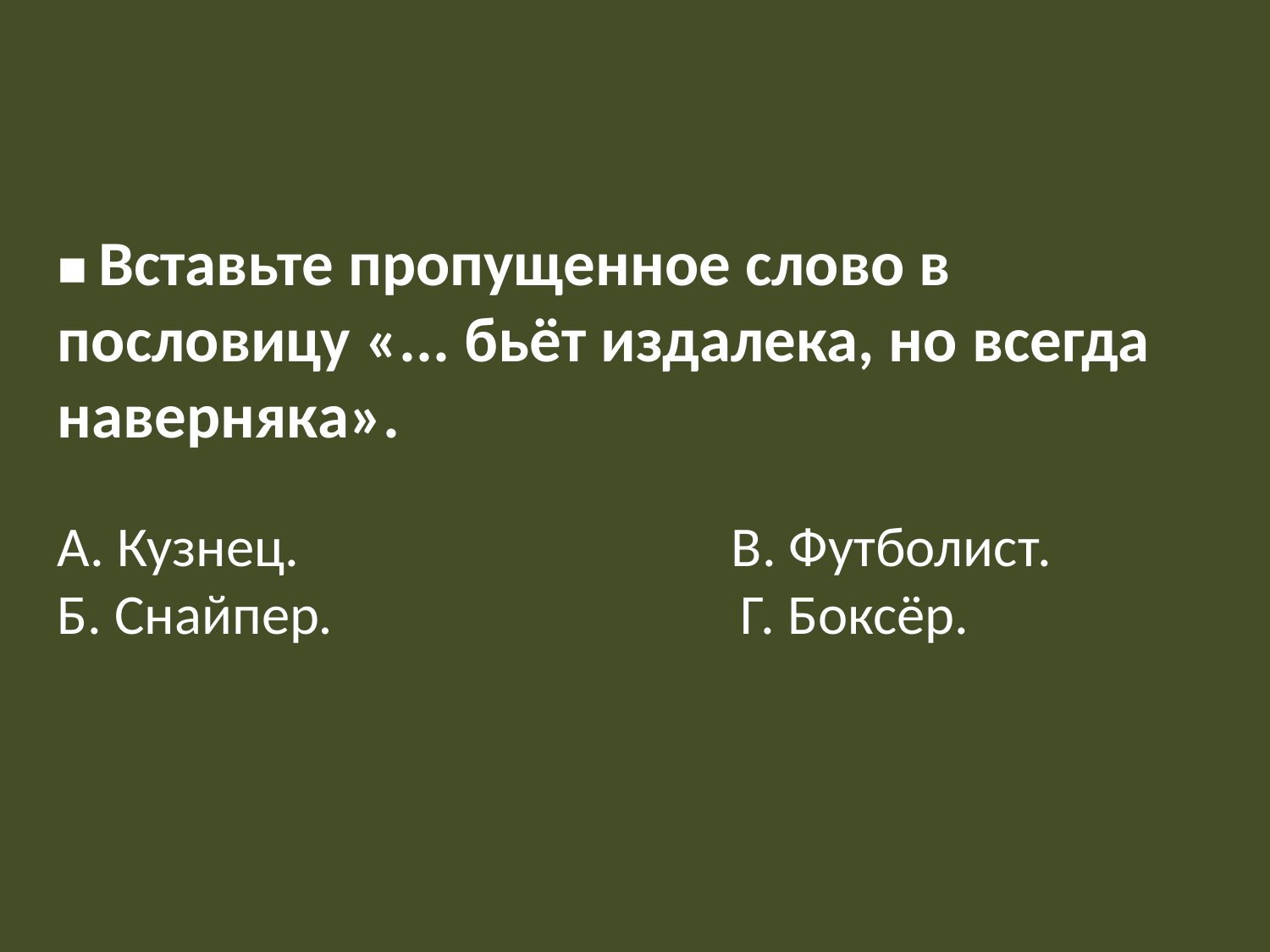

■ Вставьте пропущенное слово в пословицу «... бьёт издалека, но всегда наверняка».
А. Кузнец.                                  В. Футболист.
Б. Снайпер.                                Г. Боксёр.